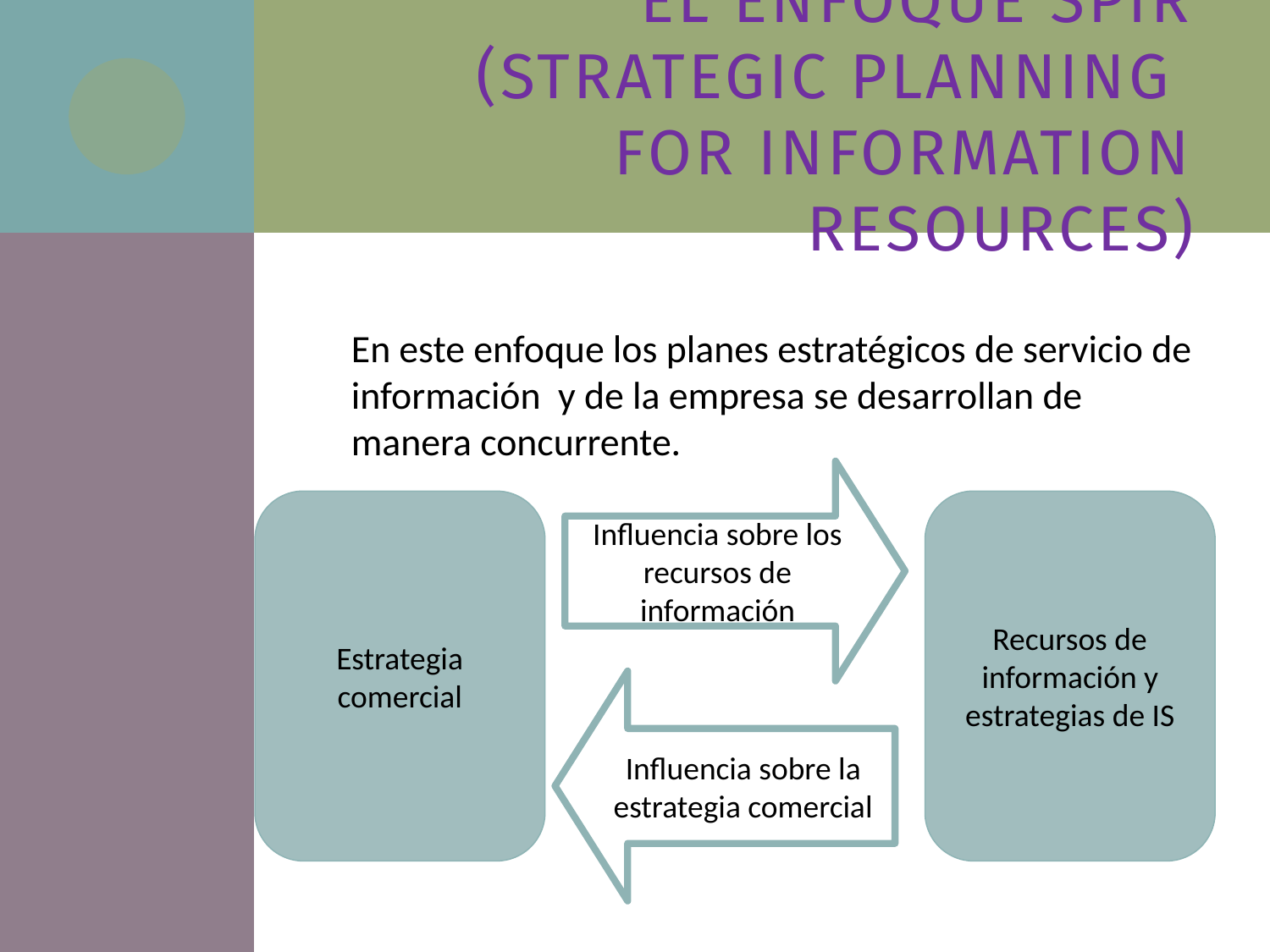

# EL ENFOQUE SPIR (strategic planning  for information resources)
En este enfoque los planes estratégicos de servicio de información  y de la empresa se desarrollan de manera concurrente.

Influencia sobre los recursos de información
Estrategia comercial
Recursos de información y estrategias de IS
Influencia sobre la estrategia comercial